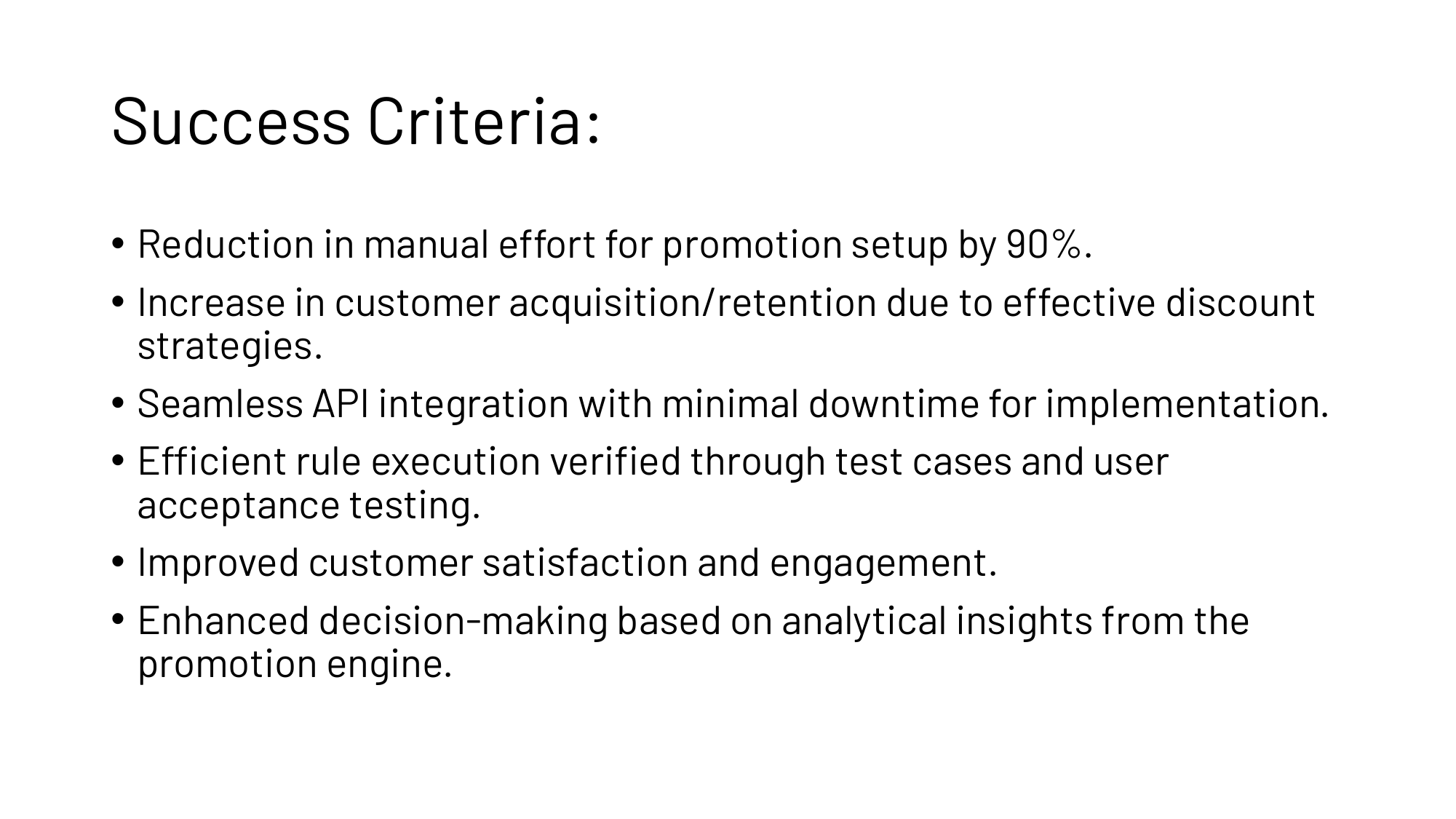

# Success Criteria:
Reduction in manual effort for promotion setup by 90%.
Increase in customer acquisition/retention due to effective discount strategies.
Seamless API integration with minimal downtime for implementation.
Efficient rule execution verified through test cases and user acceptance testing.
Improved customer satisfaction and engagement.
Enhanced decision-making based on analytical insights from the promotion engine.